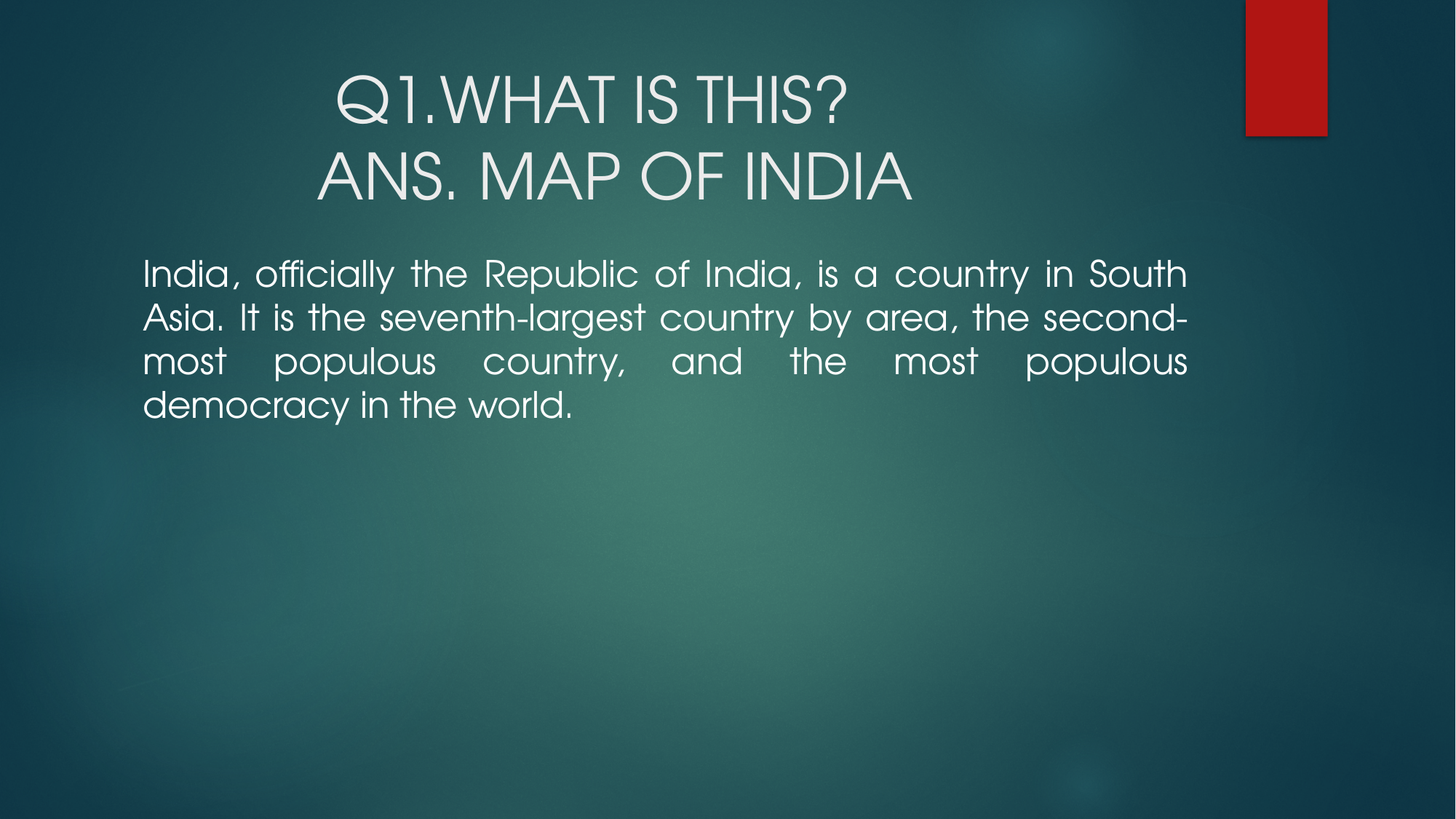

# Q1.WHAT IS THIS? ANS. MAP OF INDIA
India, officially the Republic of India, is a country in South Asia. It is the seventh-largest country by area, the second-most populous country, and the most populous democracy in the world.